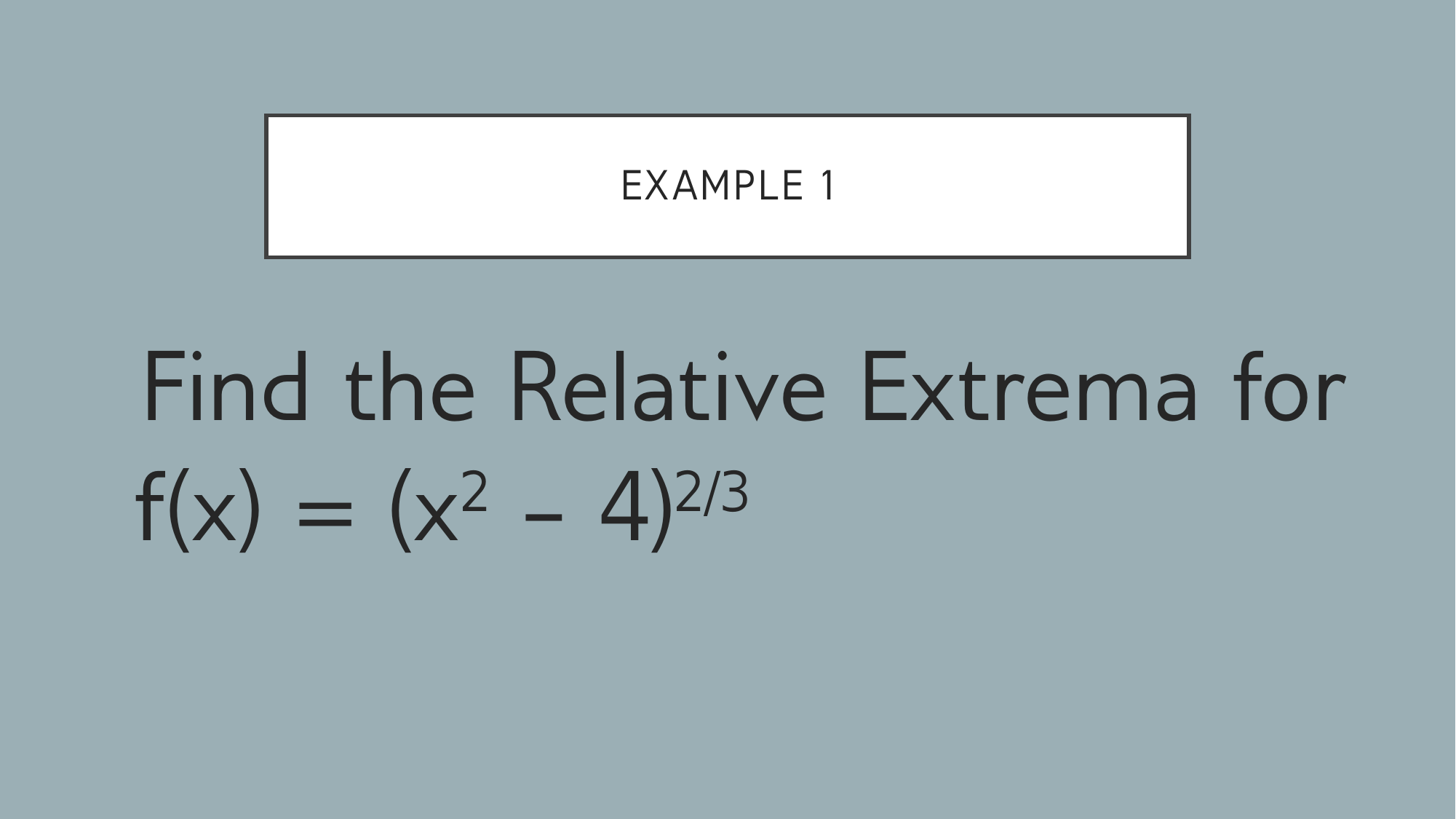

# Example 1
Find the Relative Extrema for f(x) = (x2 – 4)2/3